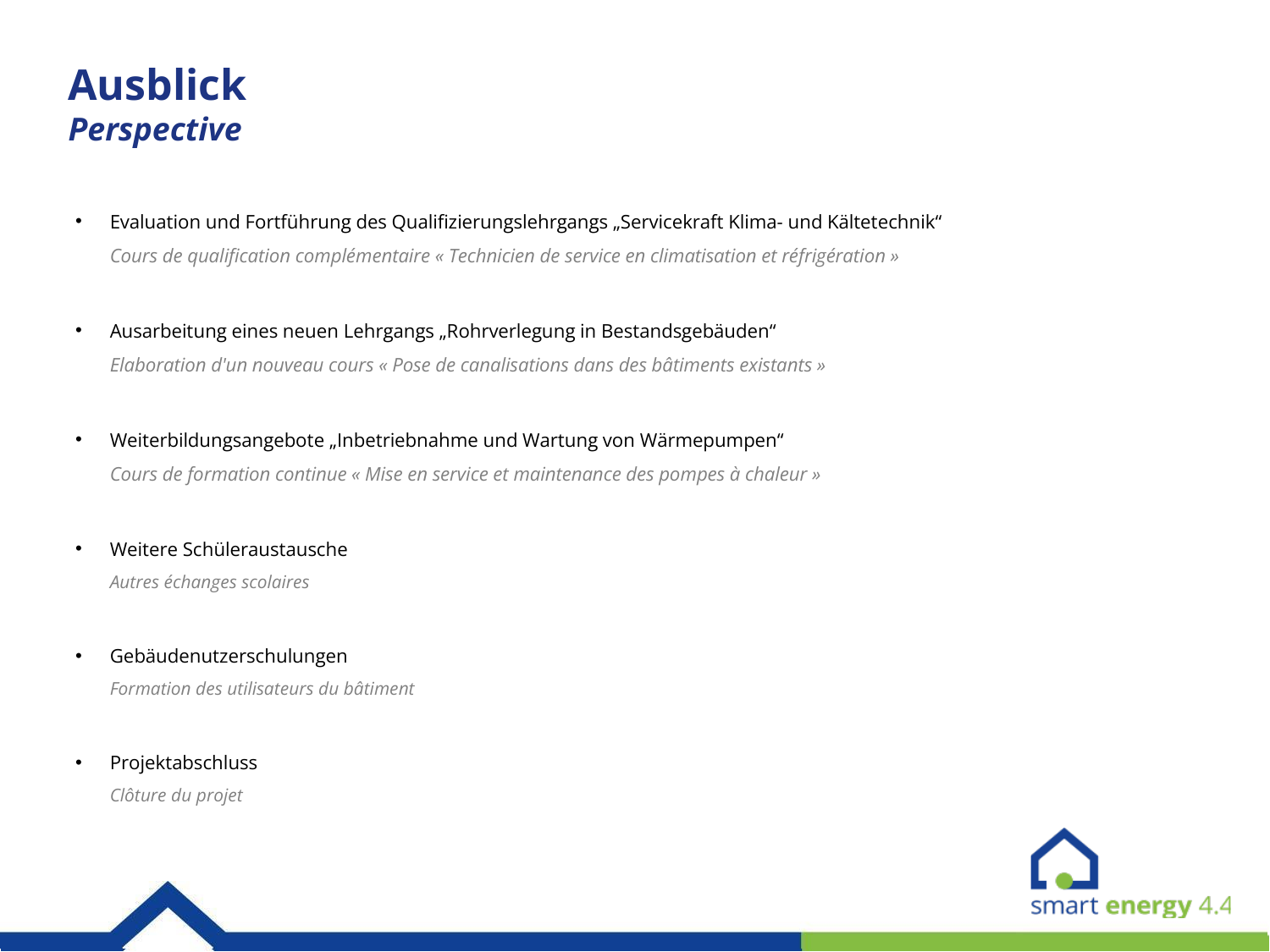

# Ausblick Perspective
Evaluation und Fortführung des Qualifizierungslehrgangs „Servicekraft Klima- und Kältetechnik“
Cours de qualification complémentaire « Technicien de service en climatisation et réfrigération »

Ausarbeitung eines neuen Lehrgangs „Rohrverlegung in Bestandsgebäuden“
Elaboration d'un nouveau cours « Pose de canalisations dans des bâtiments existants »

Weiterbildungsangebote „Inbetriebnahme und Wartung von Wärmepumpen“
Cours de formation continue « Mise en service et maintenance des pompes à chaleur »

Weitere Schüleraustausche
Autres échanges scolaires

Gebäudenutzerschulungen
Formation des utilisateurs du bâtiment

Projektabschluss
Clôture du projet